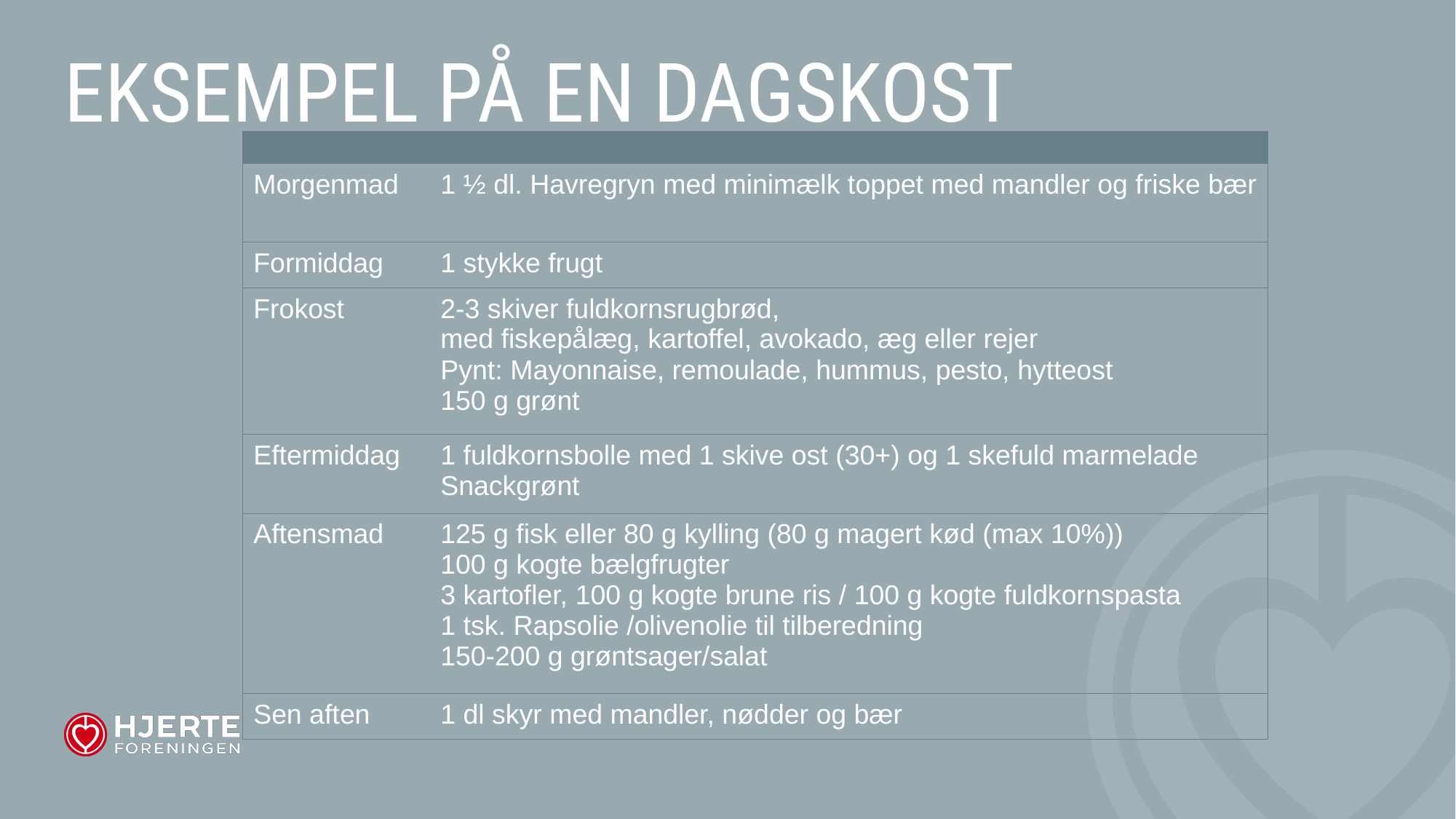

# Eksempel på en dagskost
|  |  |
| --- | --- |
| Morgenmad | 1 ½ dl. Havregryn med minimælk toppet med mandler og friske bær |
| Formiddag | 1 stykke frugt |
| Frokost | 2-3 skiver fuldkornsrugbrød, med fiskepålæg, kartoffel, avokado, æg eller rejer Pynt: Mayonnaise, remoulade, hummus, pesto, hytteost 150 g grønt |
| Eftermiddag | 1 fuldkornsbolle med 1 skive ost (30+) og 1 skefuld marmelade Snackgrønt |
| Aftensmad | 125 g fisk eller 80 g kylling (80 g magert kød (max 10%)) 100 g kogte bælgfrugter 3 kartofler, 100 g kogte brune ris / 100 g kogte fuldkornspasta 1 tsk. Rapsolie /olivenolie til tilberedning 150-200 g grøntsager/salat |
| Sen aften | 1 dl skyr med mandler, nødder og bær |
28-07-2022

16